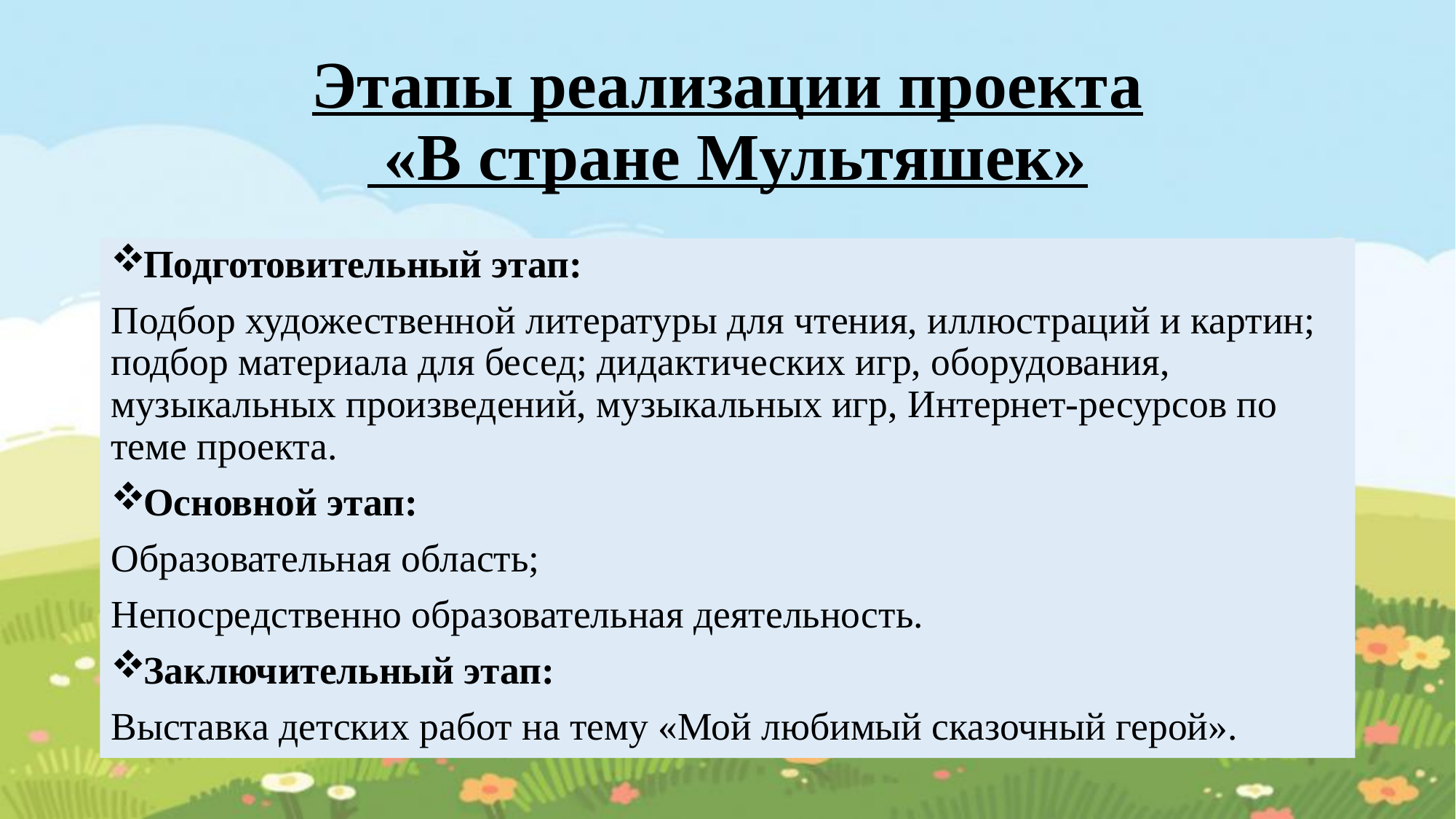

# Этапы реализации проекта «В стране Мультяшек»
Подготовительный этап:
Подбор художественной литературы для чтения, иллюстраций и картин; подбор материала для бесед; дидактических игр, оборудования, музыкальных произведений, музыкальных игр, Интернет-ресурсов по теме проекта.
Основной этап:
Образовательная область;
Непосредственно образовательная деятельность.
Заключительный этап:
Выставка детских работ на тему «Мой любимый сказочный герой».